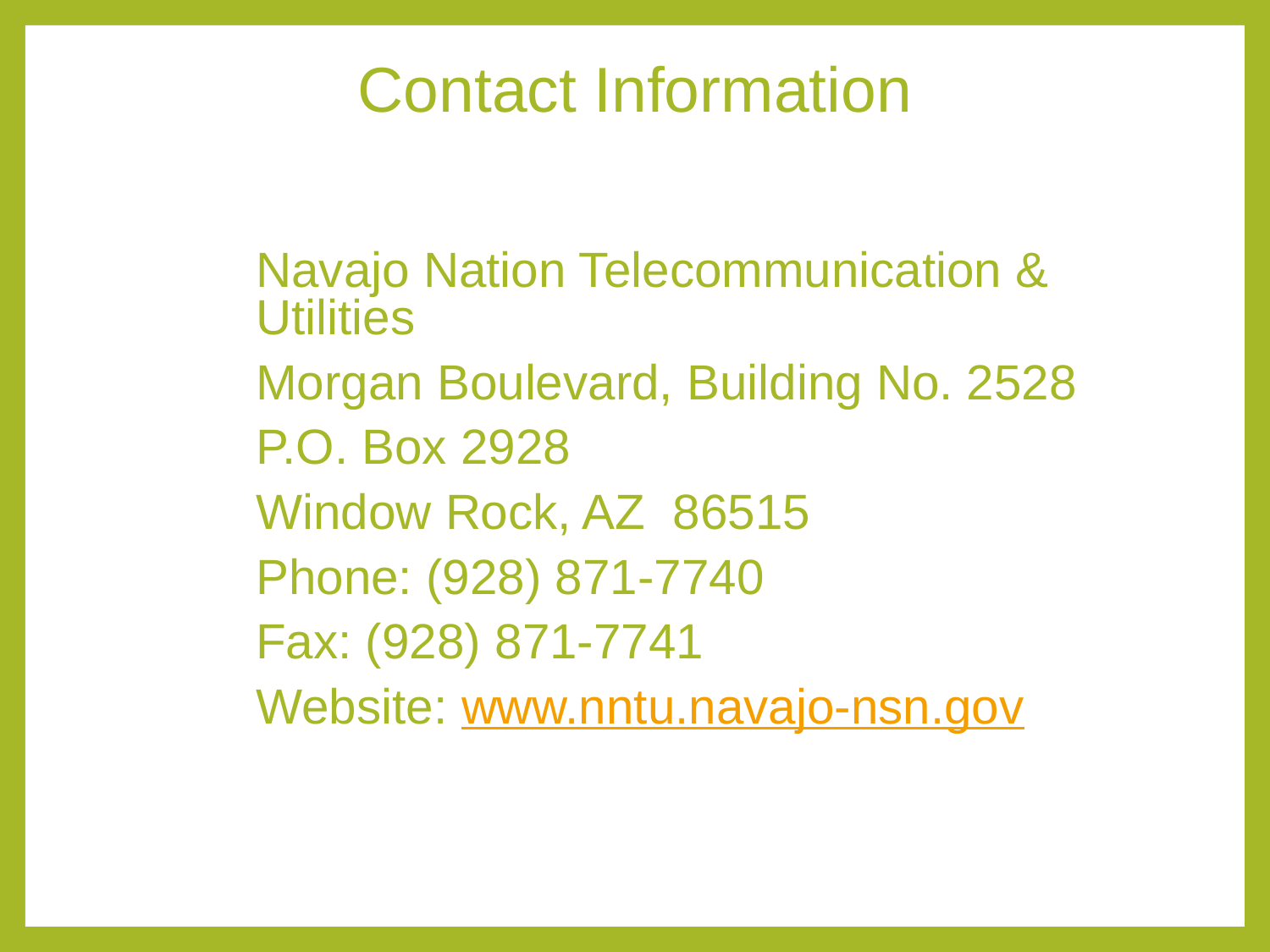

# Contact Information
Navajo Nation Telecommunication & Utilities
Morgan Boulevard, Building No. 2528
P.O. Box 2928
Window Rock, AZ  86515
Phone: (928) 871-7740
Fax: (928) 871-7741
Website: www.nntu.navajo-nsn.gov